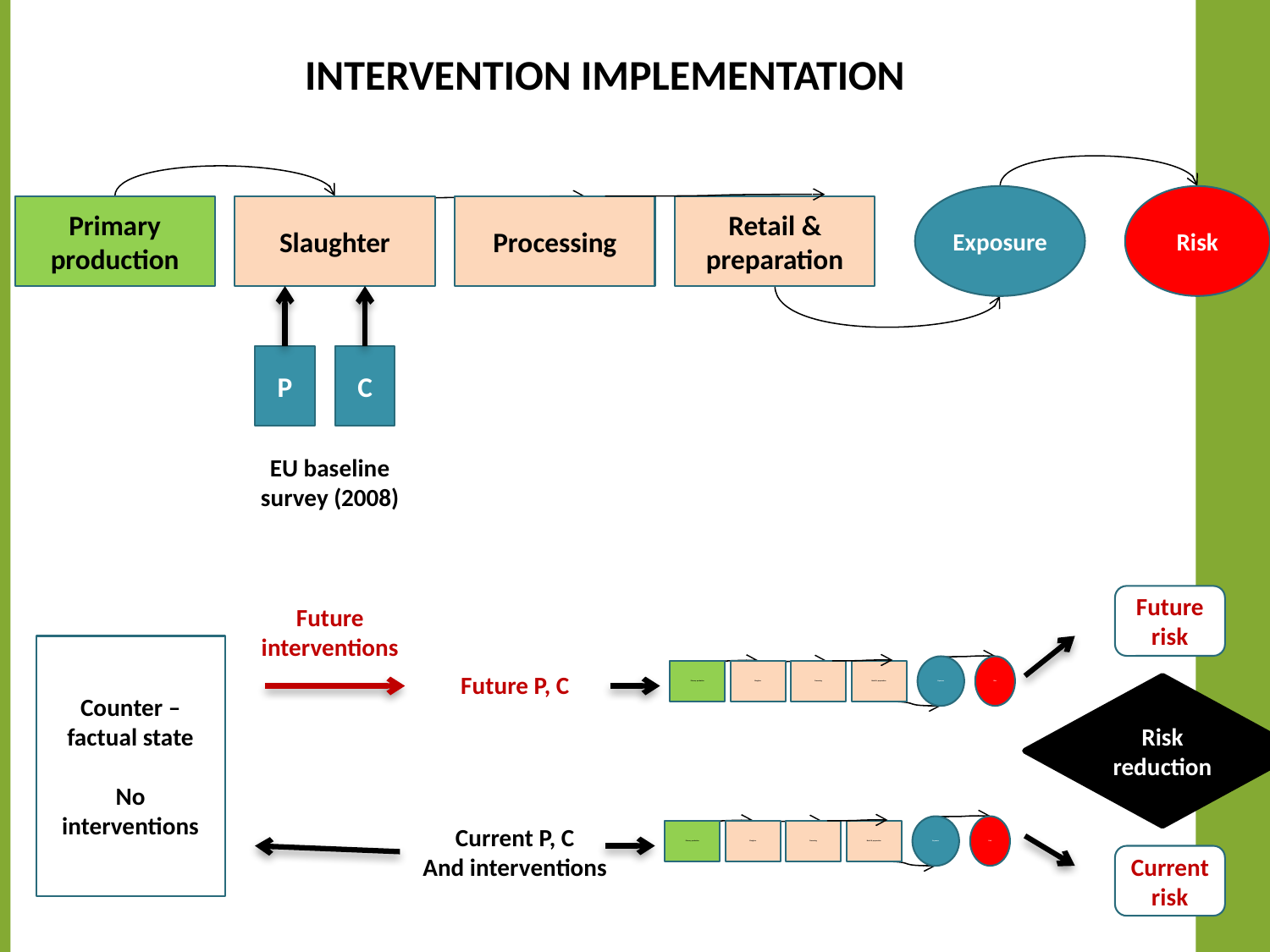

# Intervention implementation
Exposure
Risk
Primary production
Slaughter
Processing
Retail & preparation
P
C
EU baseline survey (2008)
Future risk
Future
interventions
Counter – factual state

No interventions
Exposure
Risk
Primary production
Slaughter
Processing
Retail & preparation
Future P, C
Risk reduction
Current P, C
And interventions
Exposure
Risk
Primary production
Slaughter
Processing
Retail & preparation
Current risk